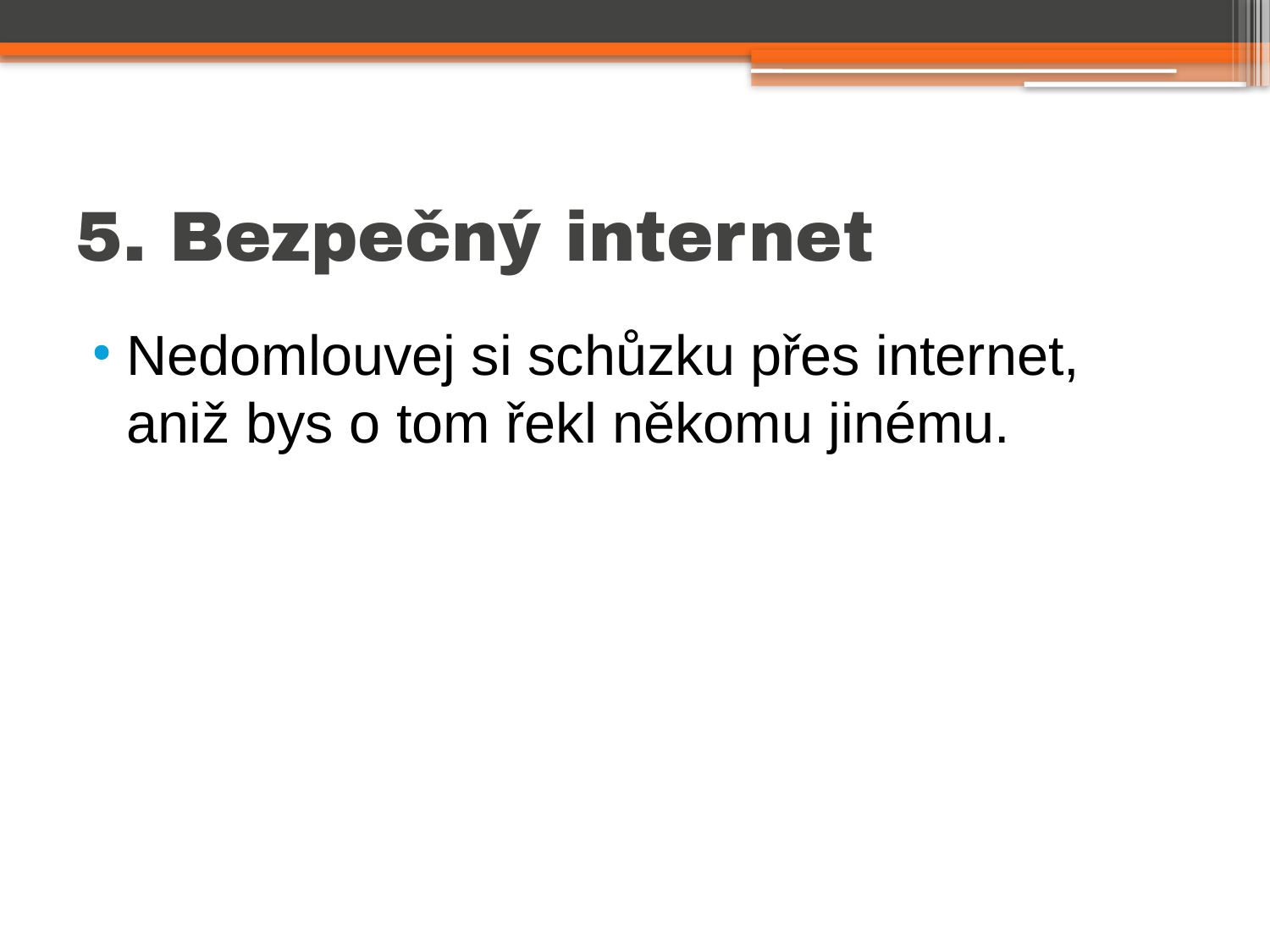

# 5. Bezpečný internet
Nedomlouvej si schůzku přes internet, aniž bys o tom řekl někomu jinému.